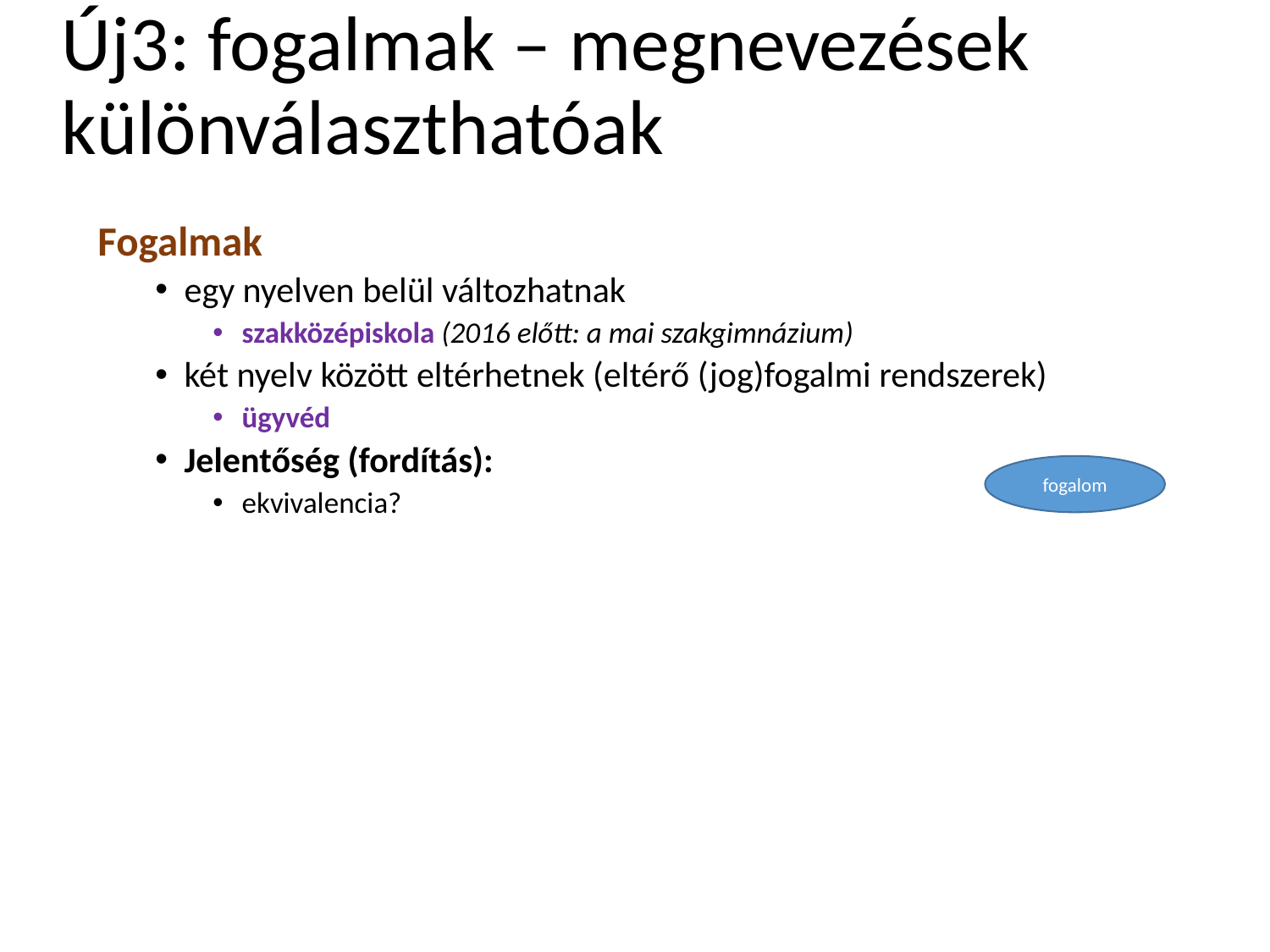

Új3: fogalmak – megnevezések különválaszthatóak

Fogalmak
egy nyelven belül változhatnak
szakközépiskola (2016 előtt: a mai szakgimnázium)
két nyelv között eltérhetnek (eltérő (jog)fogalmi rendszerek)
ügyvéd
Jelentőség (fordítás):
ekvivalencia?

fogalom